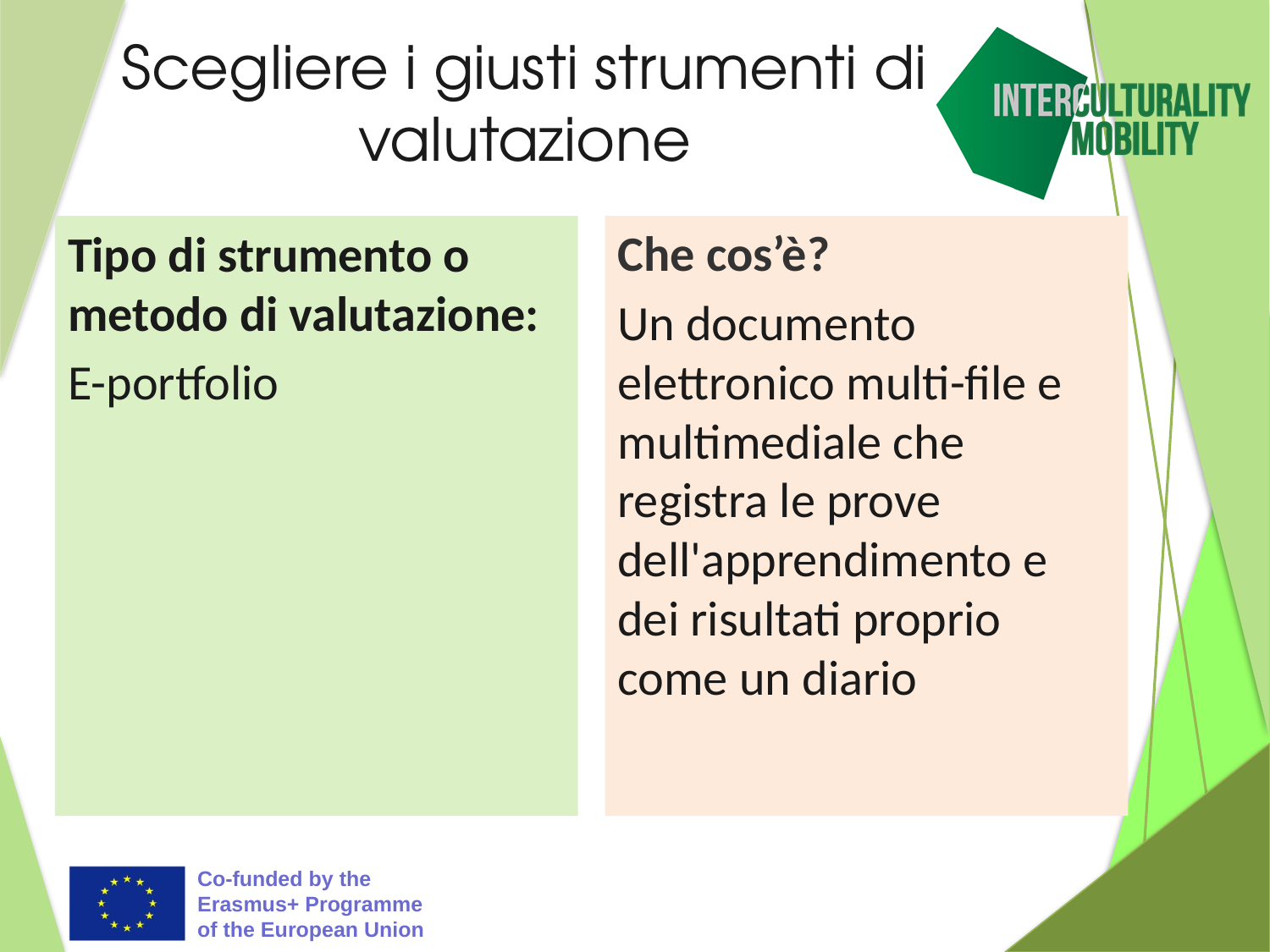

# Scegliere i giusti strumenti di valutazione
Tipo di strumento o metodo di valutazione:
E-portfolio
Che cos’è?
Un documento elettronico multi-file e multimediale che registra le prove dell'apprendimento e dei risultati proprio come un diario